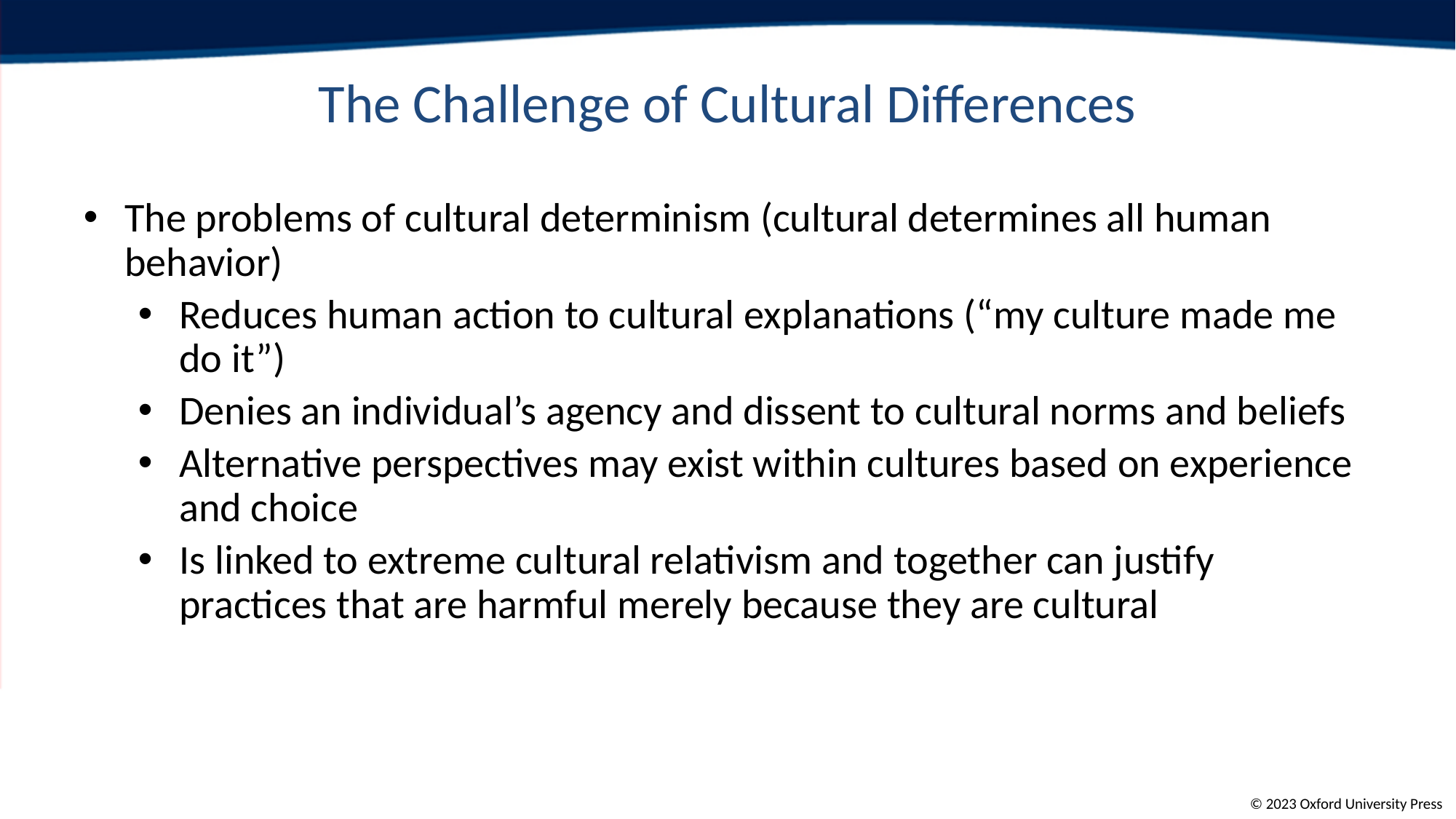

The Challenge of Cultural Differences
The problems of cultural determinism (cultural determines all human behavior)
Reduces human action to cultural explanations (“my culture made me do it”)
Denies an individual’s agency and dissent to cultural norms and beliefs
Alternative perspectives may exist within cultures based on experience and choice
Is linked to extreme cultural relativism and together can justify practices that are harmful merely because they are cultural